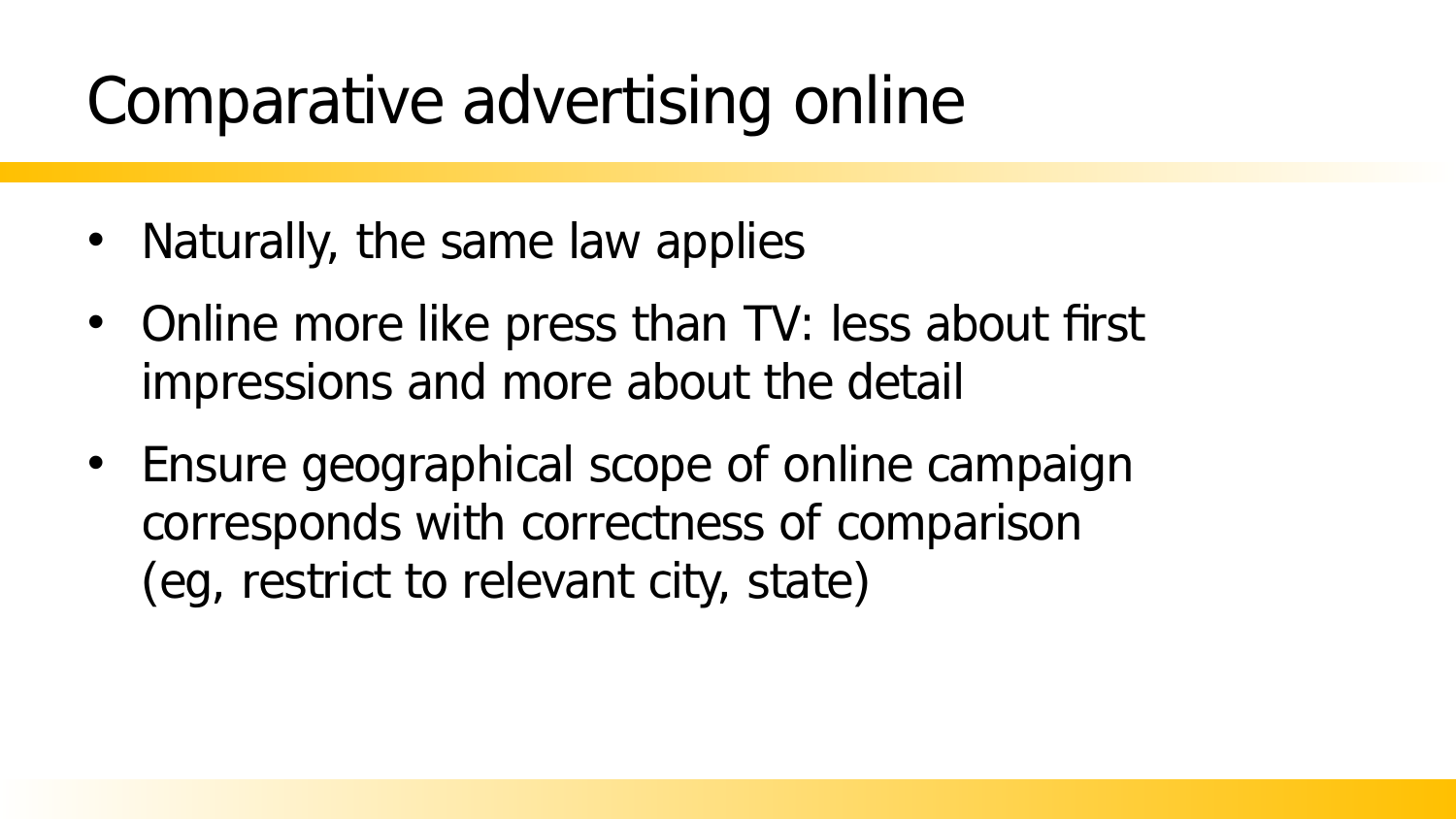

# Comparative advertising online
Naturally, the same law applies
Online more like press than TV: less about first impressions and more about the detail
Ensure geographical scope of online campaign corresponds with correctness of comparison
(eg, restrict to relevant city, state)